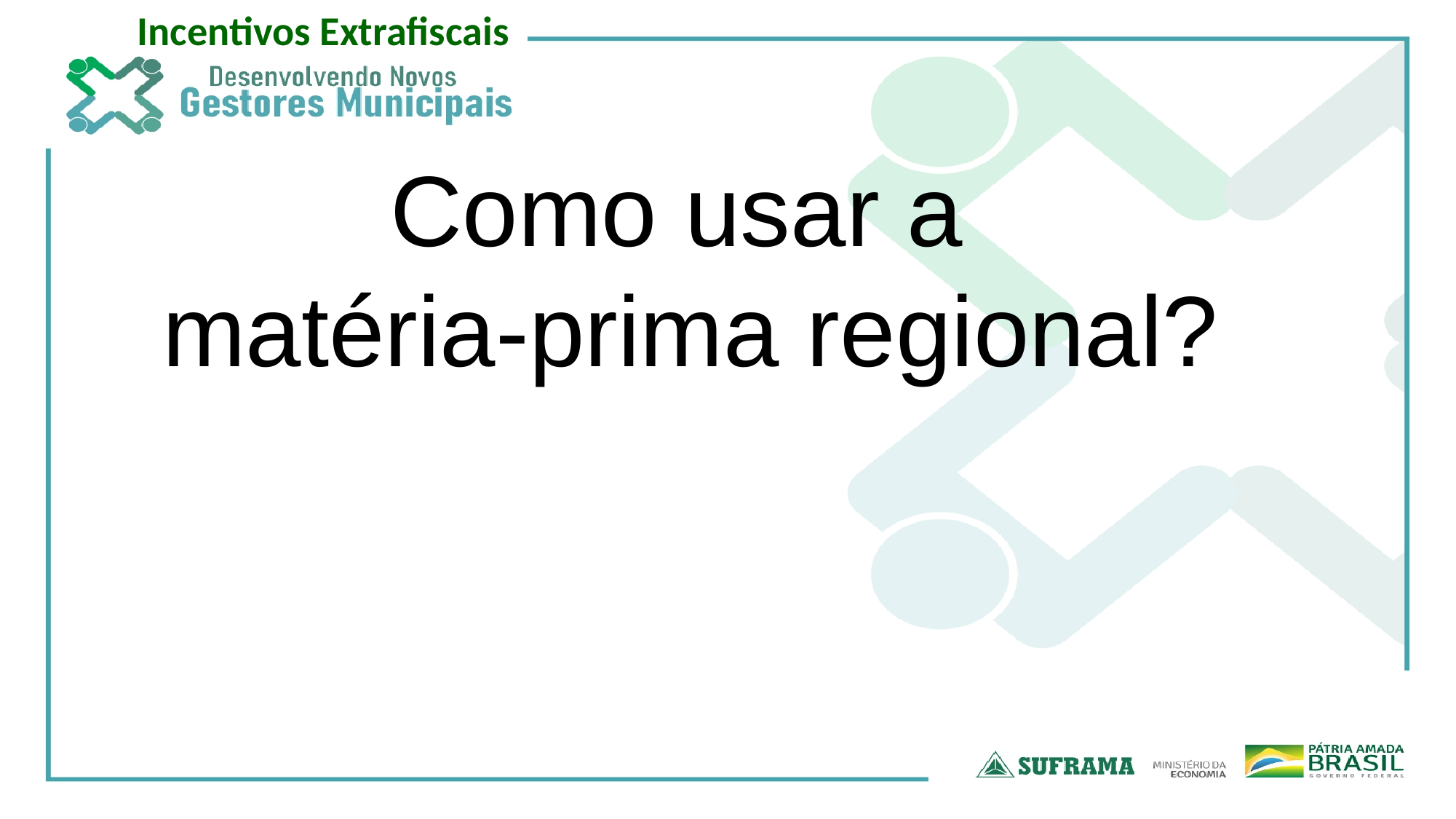

Incentivos Extrafiscais
Como usar a
matéria-prima regional?